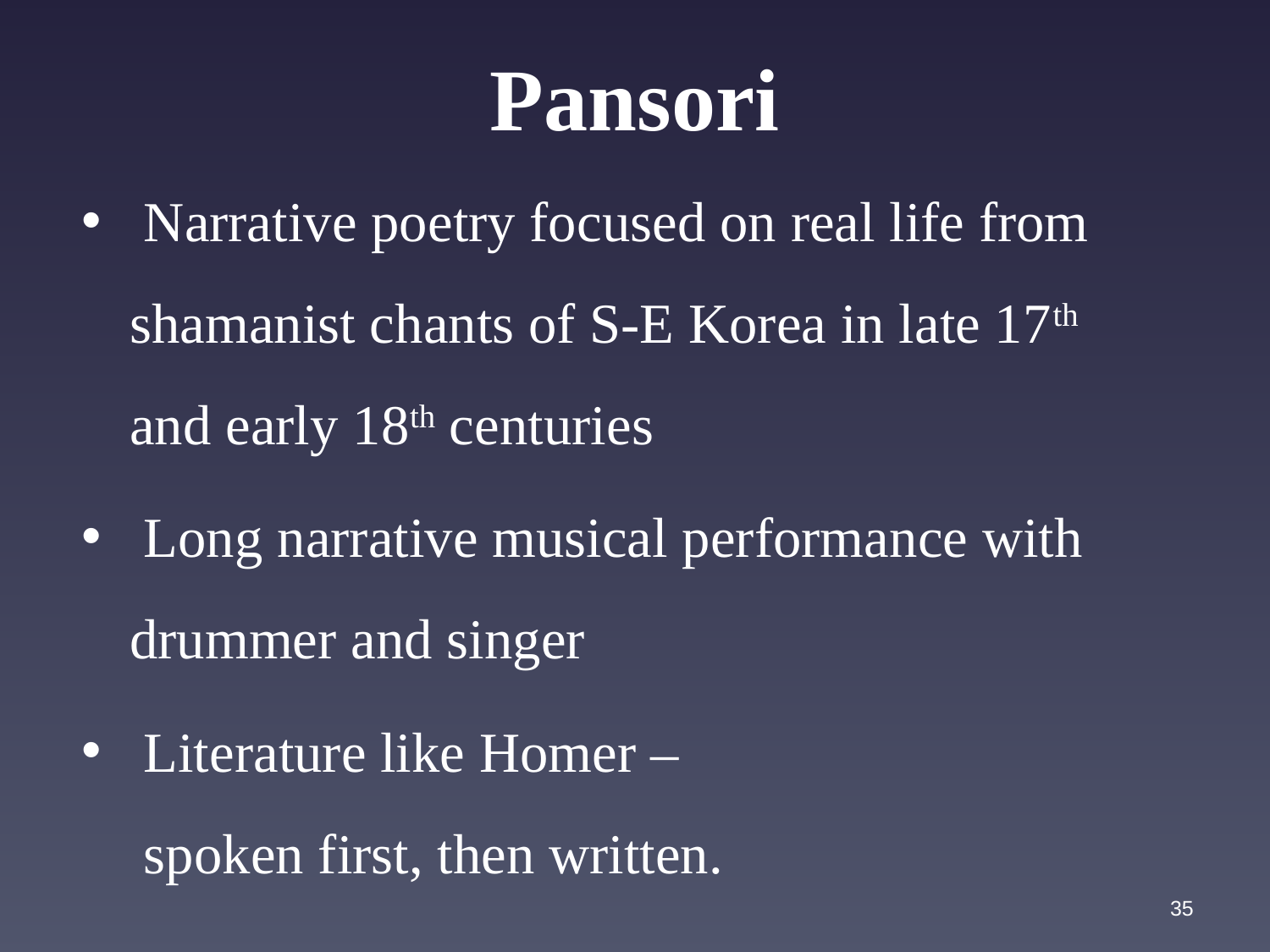

# Pansori
 Narrative poetry focused on real life from shamanist chants of S-E Korea in late 17th and early 18th centuries
 Long narrative musical performance with drummer and singer
 Literature like Homer –
 spoken first, then written.
35